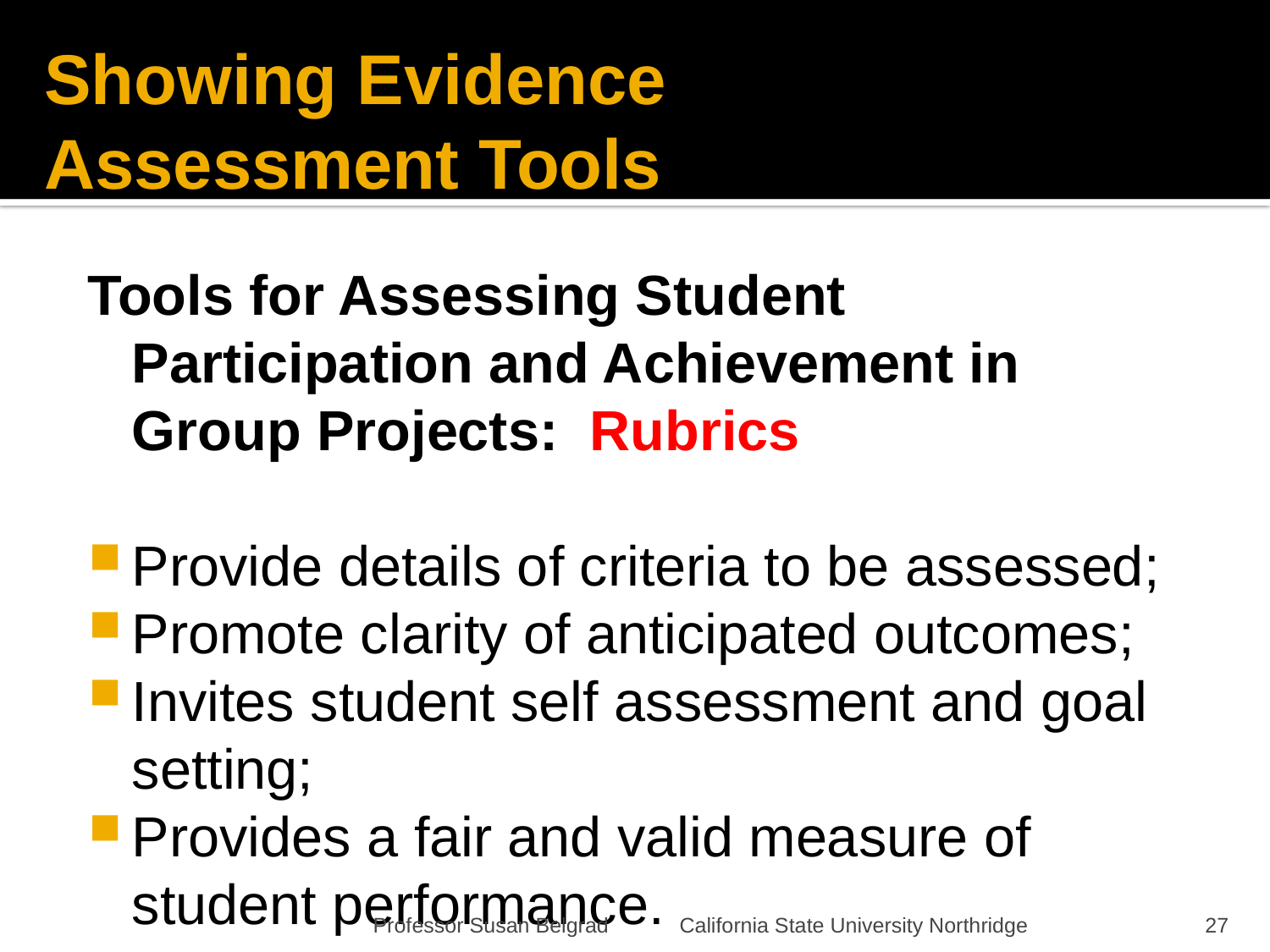

# Showing Evidence Assessment Tools
Tools for Assessing Student Participation and Achievement in Group Projects:  Rubrics
Provide details of criteria to be assessed;
Promote clarity of anticipated outcomes;
Invites student self assessment and goal setting;
Provides a fair and valid measure of student performance.
Professor Susan Belgrad            California State University Northridge
27